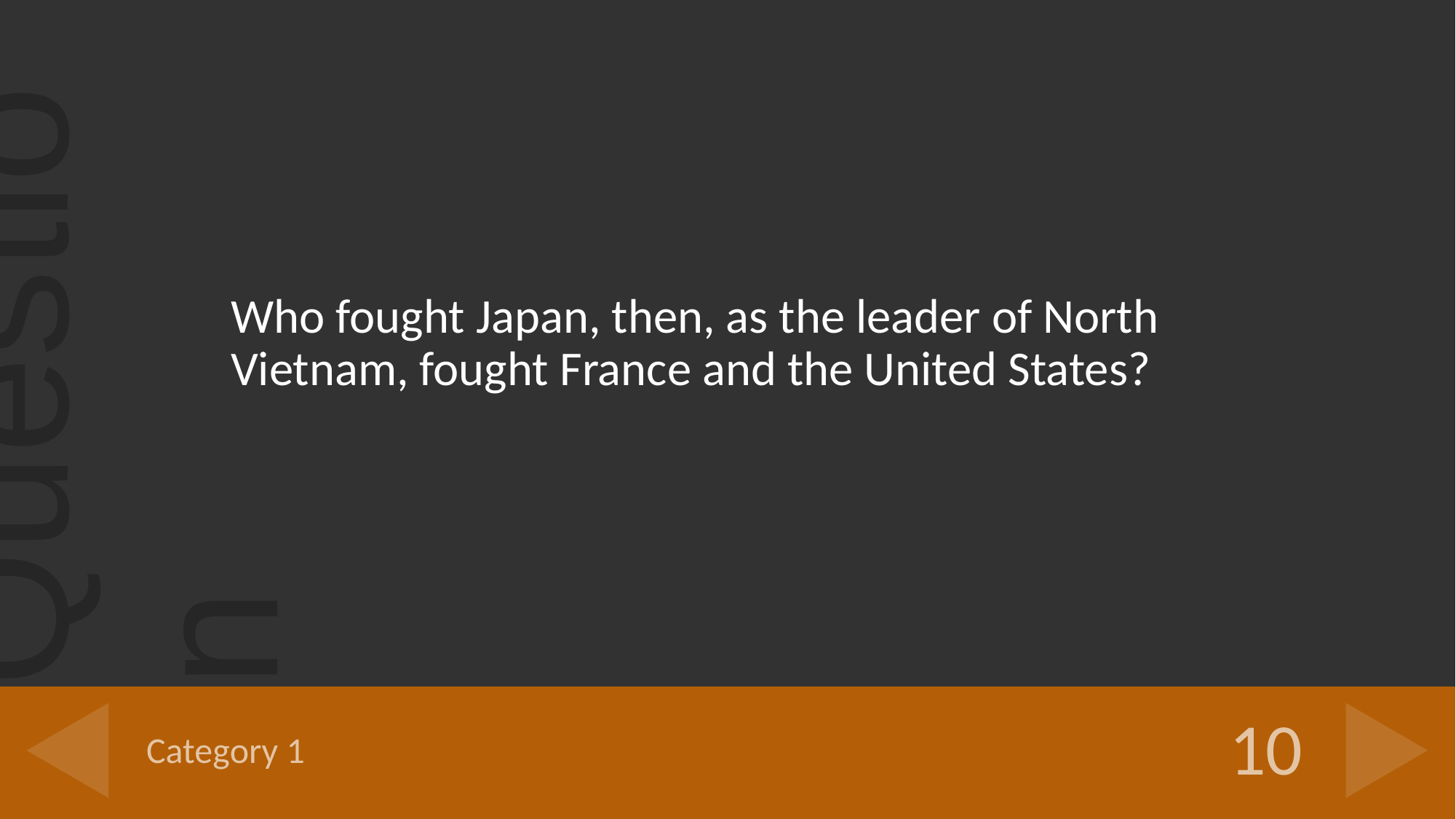

Who fought Japan, then, as the leader of North Vietnam, fought France and the United States?
# Category 1
10